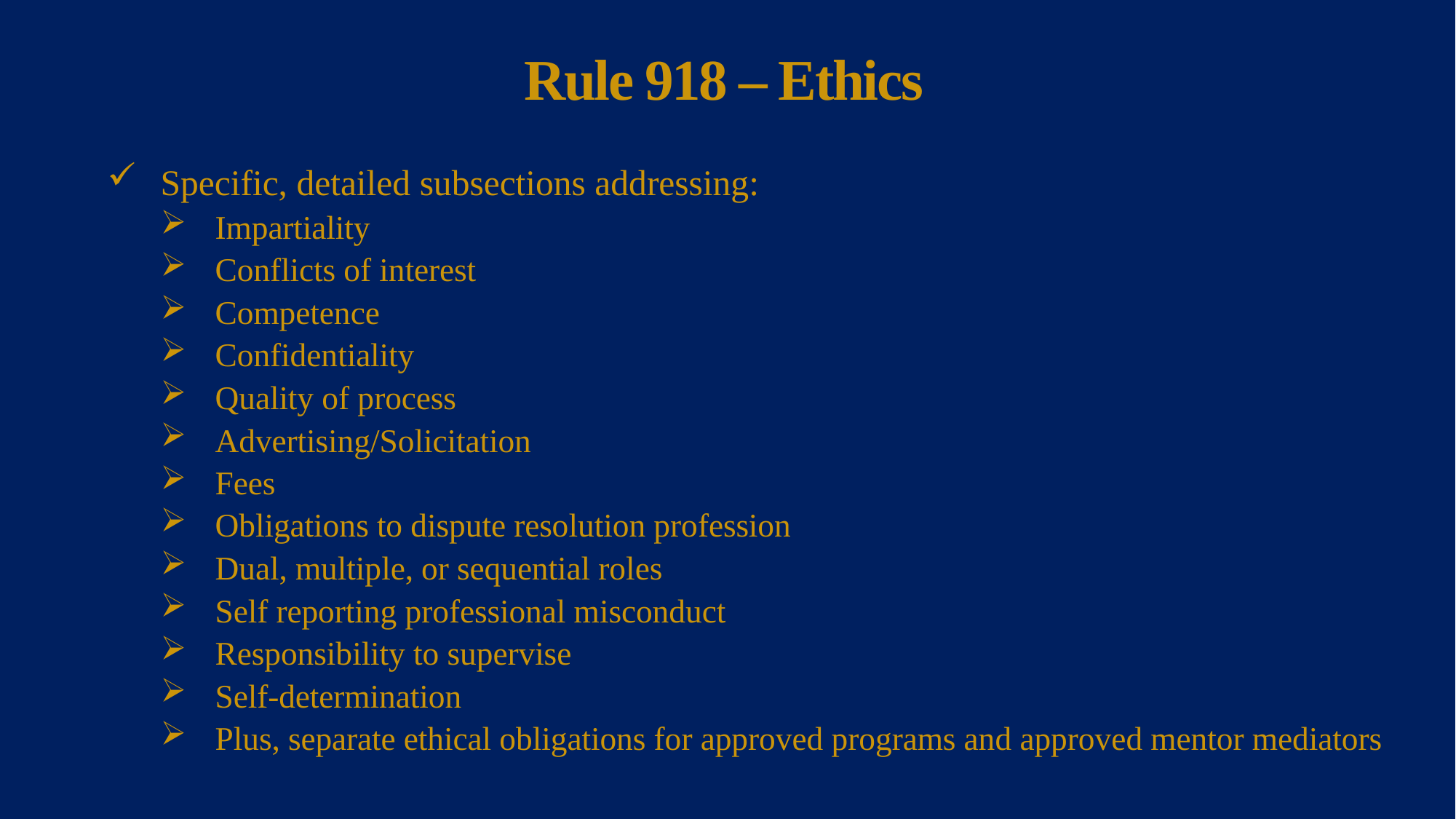

# Rule 918 – Ethics
Specific, detailed subsections addressing:
Impartiality
Conflicts of interest
Competence
Confidentiality
Quality of process
Advertising/Solicitation
Fees
Obligations to dispute resolution profession
Dual, multiple, or sequential roles
Self reporting professional misconduct
Responsibility to supervise
Self-determination
Plus, separate ethical obligations for approved programs and approved mentor mediators